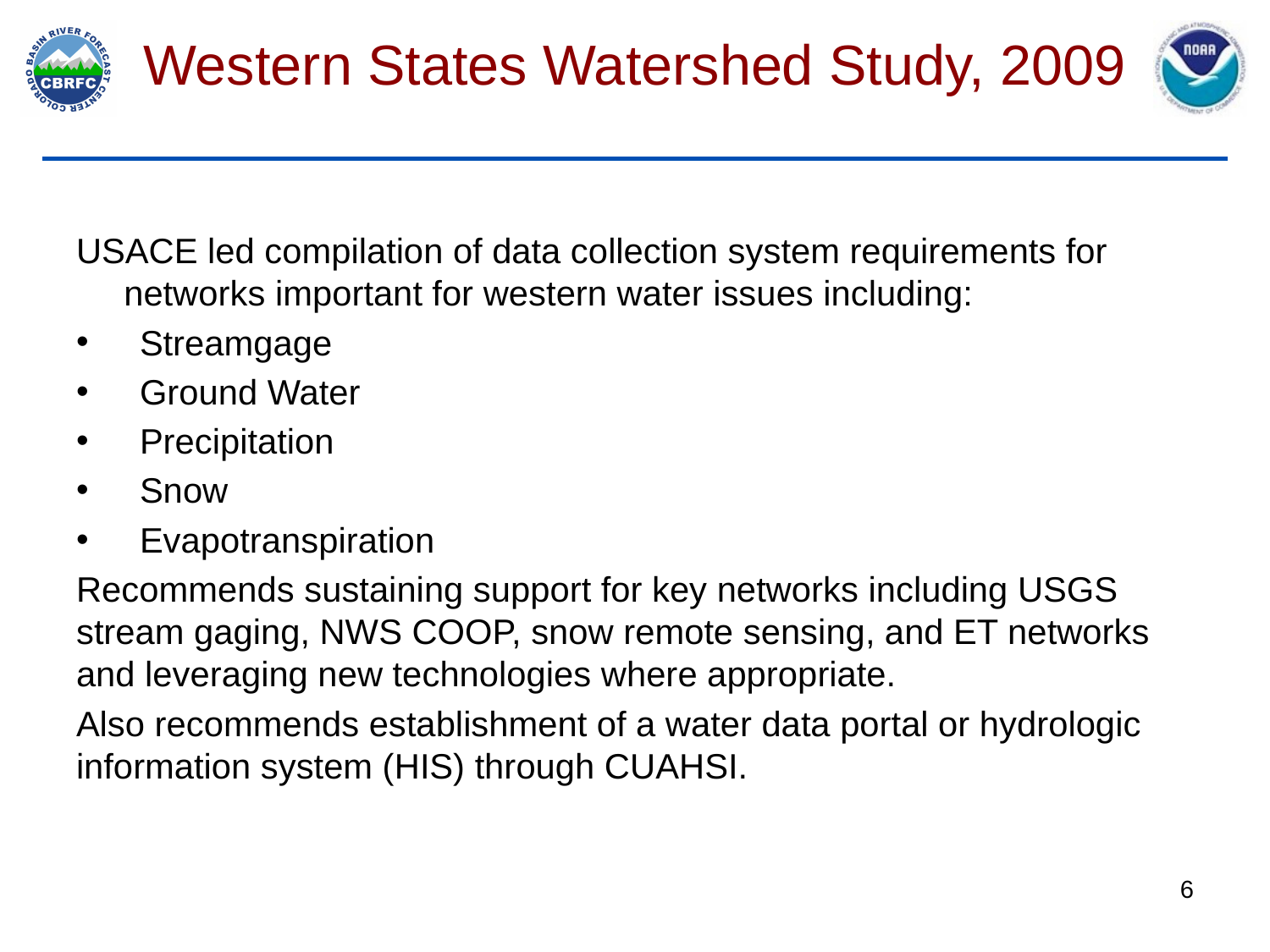

# Western States Watershed Study, 2009
USACE led compilation of data collection system requirements for networks important for western water issues including:
Streamgage
Ground Water
Precipitation
Snow
Evapotranspiration
Recommends sustaining support for key networks including USGS stream gaging, NWS COOP, snow remote sensing, and ET networks and leveraging new technologies where appropriate.
Also recommends establishment of a water data portal or hydrologic information system (HIS) through CUAHSI.
6